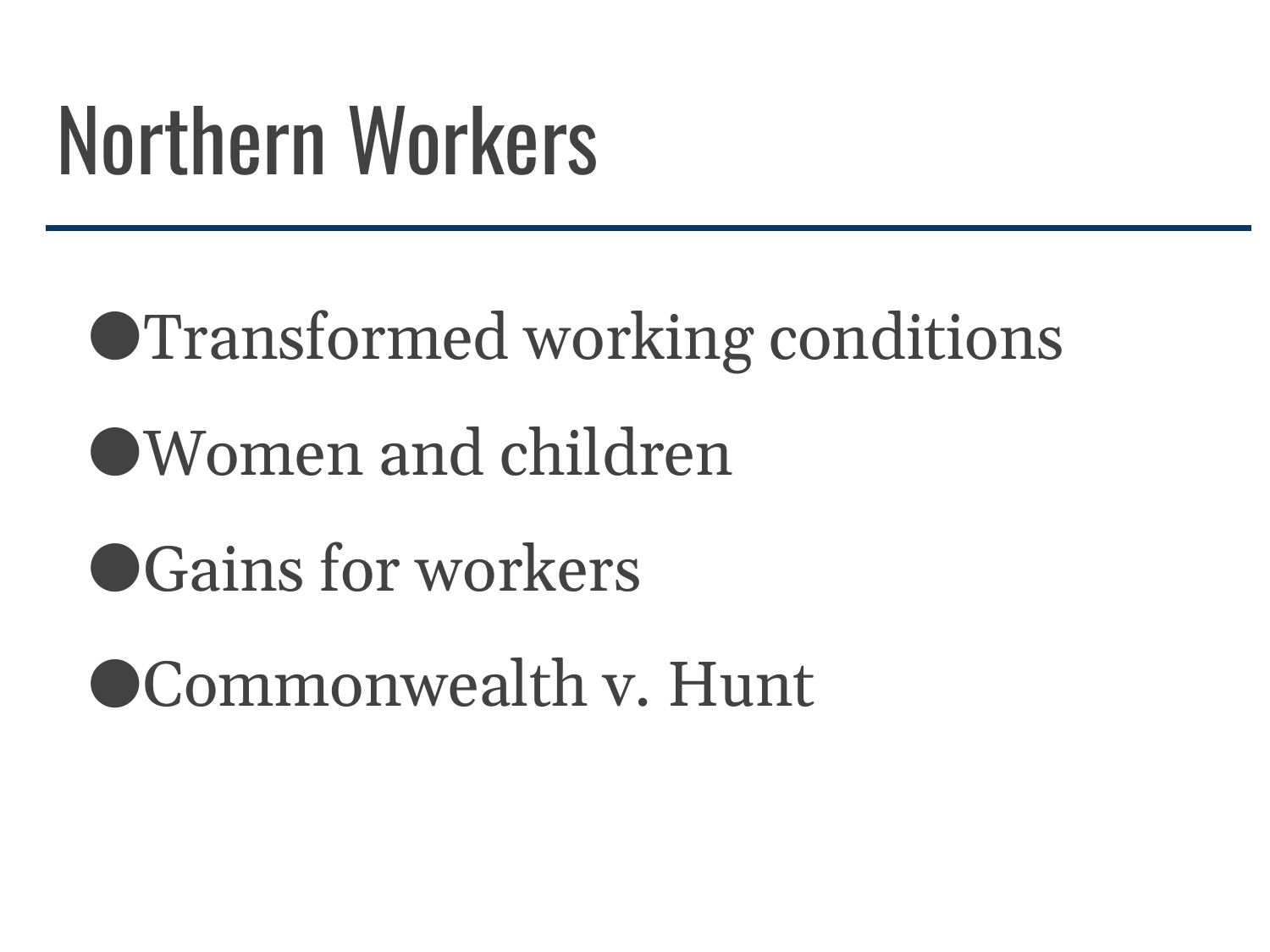

# Northern Workers
Transformed working conditions
Women and children
Gains for workers
Commonwealth v. Hunt